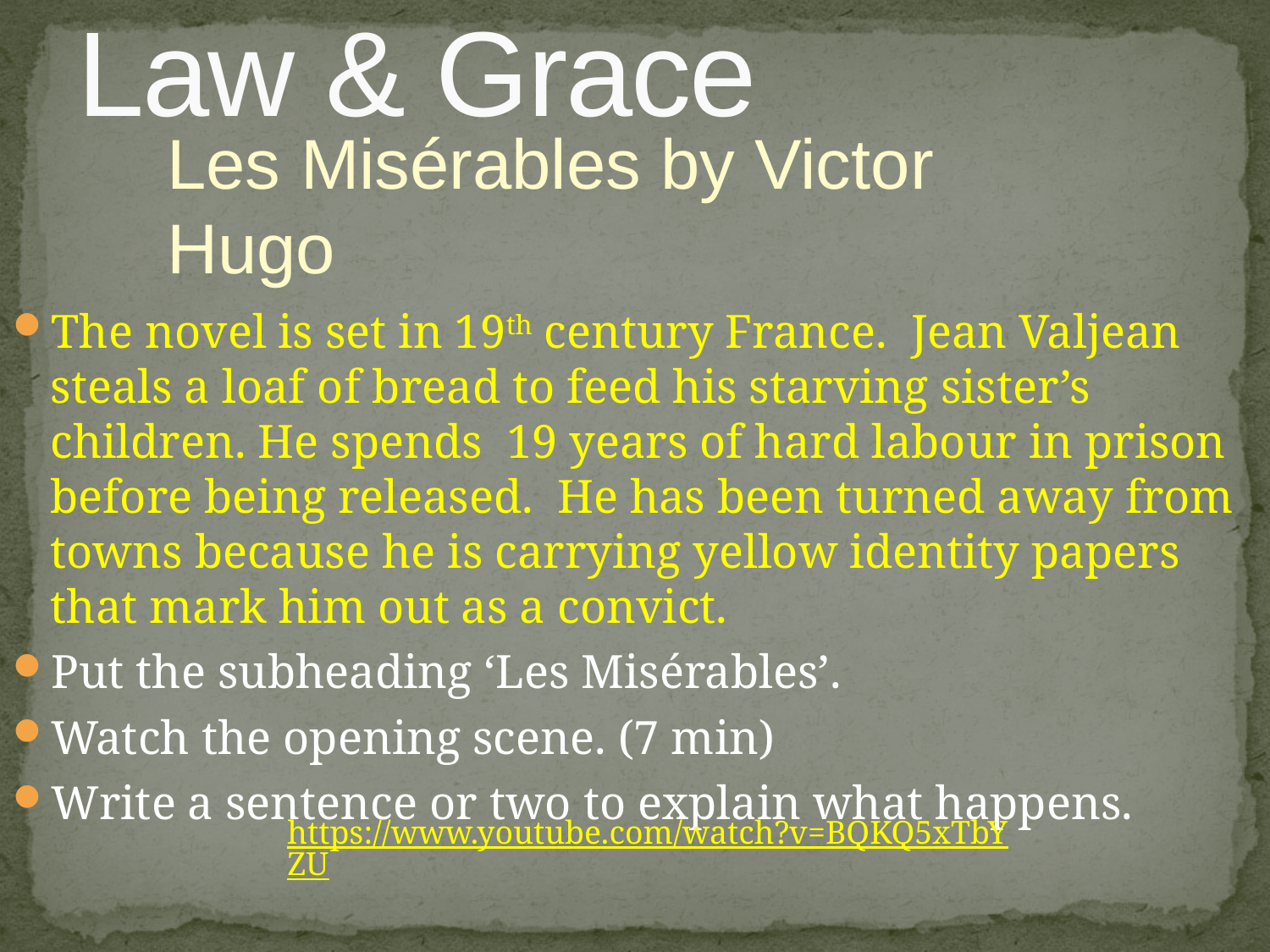

# Law & Grace
Les Misérables by Victor Hugo
The novel is set in 19th century France.  Jean Valjean steals a loaf of bread to feed his starving sister’s children. He spends  19 years of hard labour in prison before being released.  He has been turned away from towns because he is carrying yellow identity papers that mark him out as a convict.
Put the subheading ‘Les Misérables’.
Watch the opening scene. (7 min)
Write a sentence or two to explain what happens.
https://www.youtube.com/watch?v=BQKQ5xTbYZU